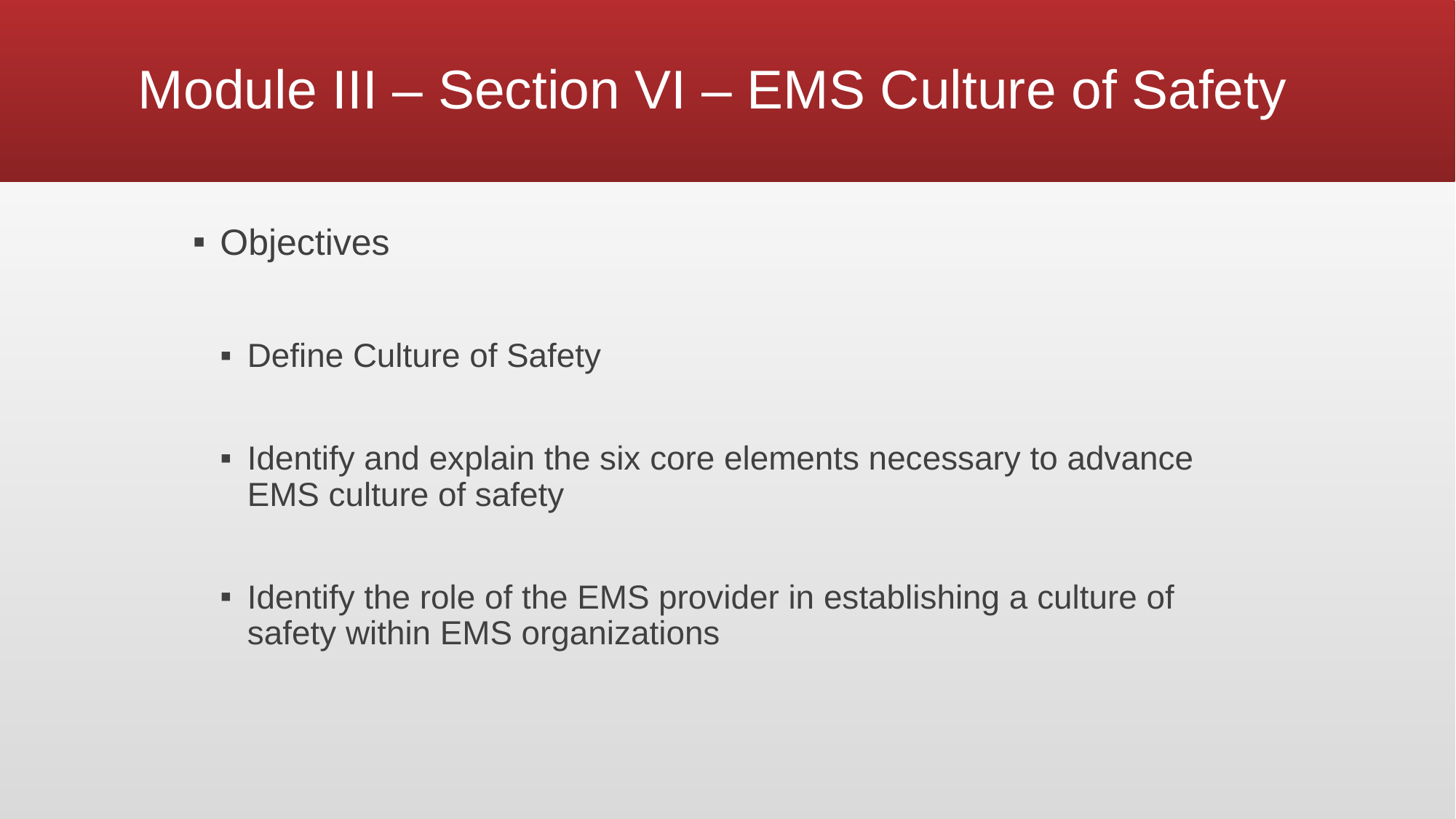

# Module III – Section VI – EMS Culture of Safety
Objectives

Define Culture of Safety

Identify and explain the six core elements necessary to advance EMS culture of safety

Identify the role of the EMS provider in establishing a culture of safety within EMS organizations